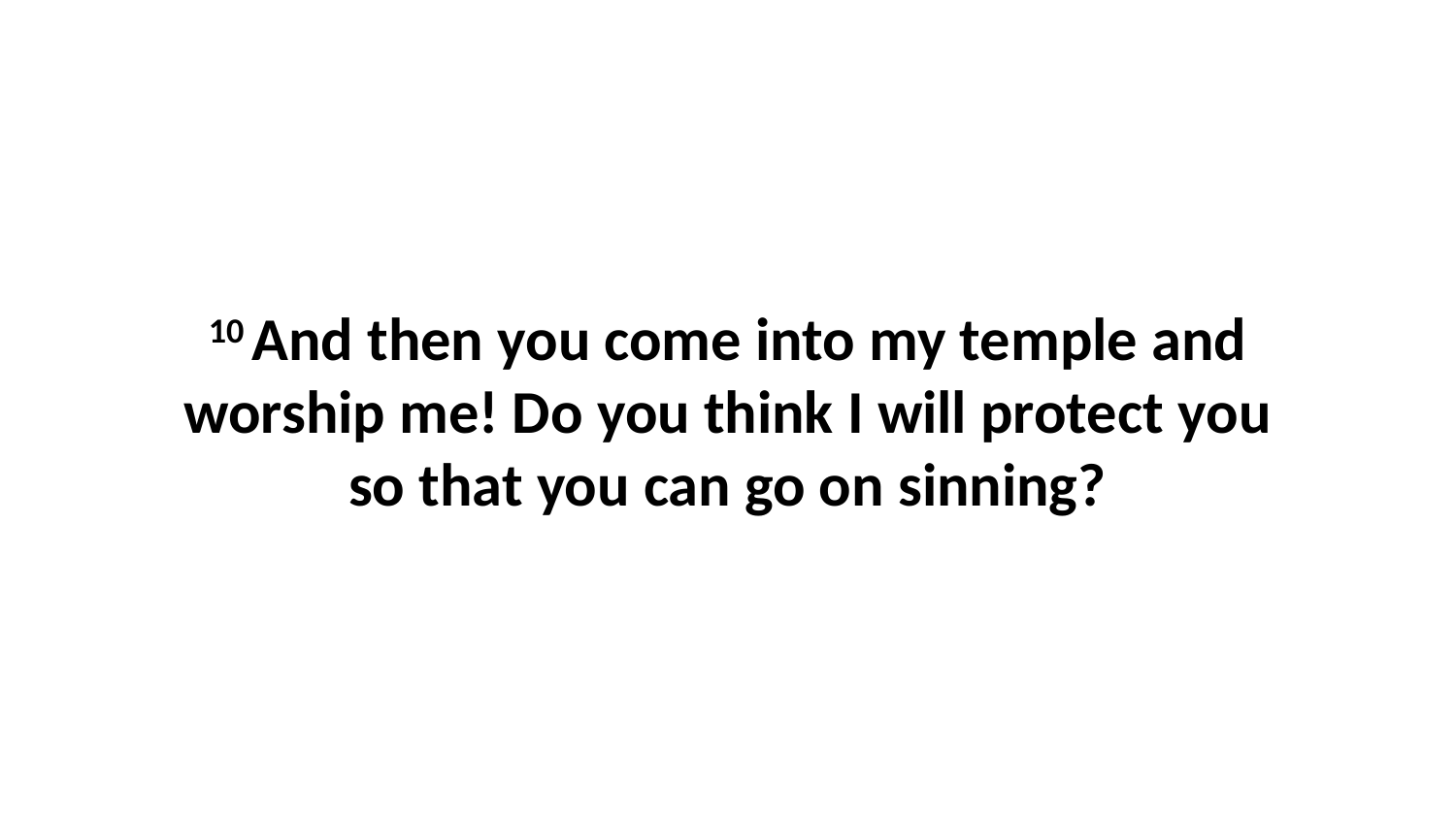

10 And then you come into my temple and worship me! Do you think I will protect you so that you can go on sinning?